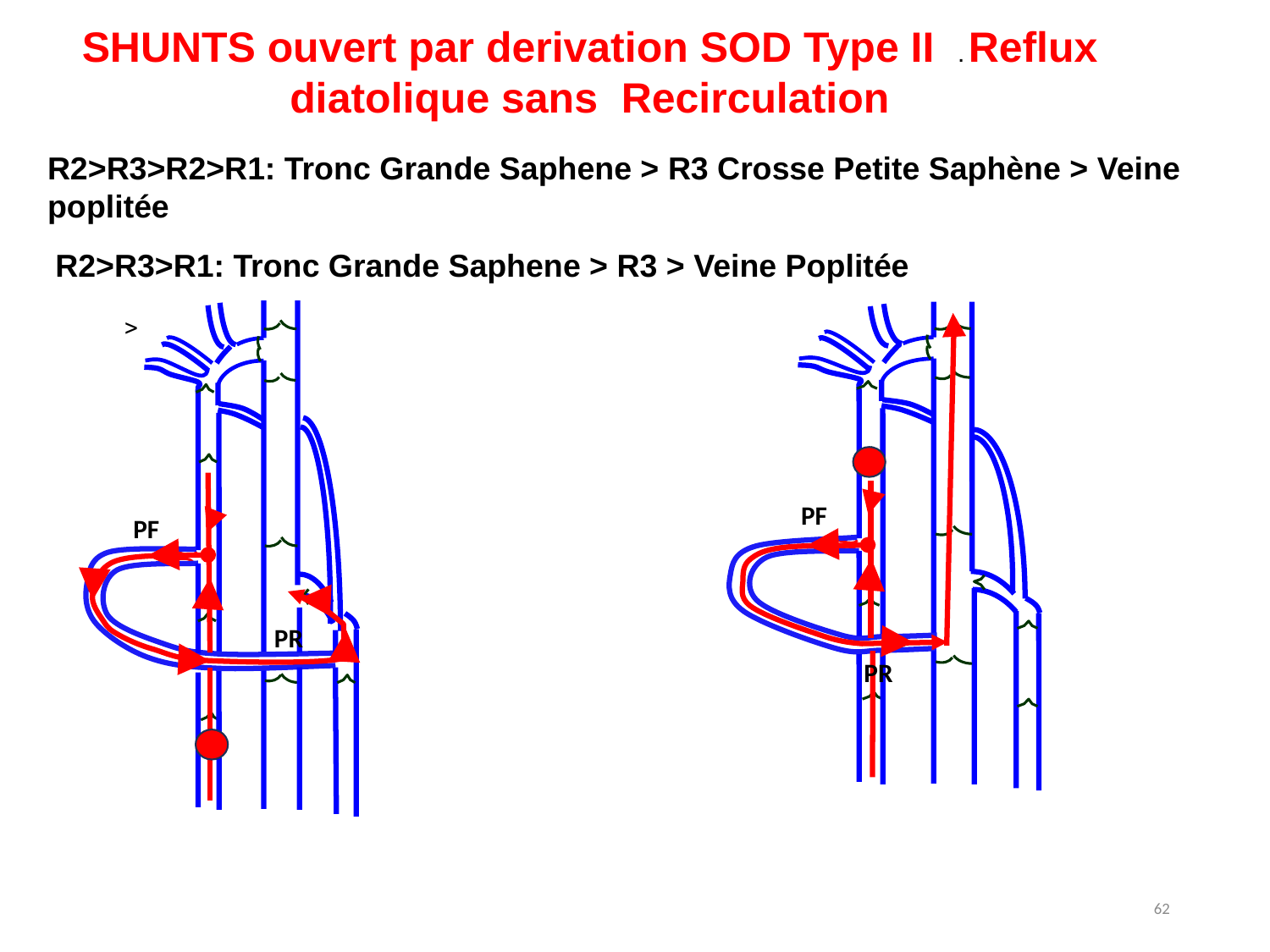

SHUNTS ouvert par derivation SOD Type II  . Reflux diatolique sans  Recirculation

R2>R3>R2>R1: Tronc Grande Saphene > R3 Crosse Petite Saphène > Veine poplitée

>
R2>R3>R1: Tronc Grande Saphene > R3 > Veine Poplitée

>

PF

PF

PR

PR

62